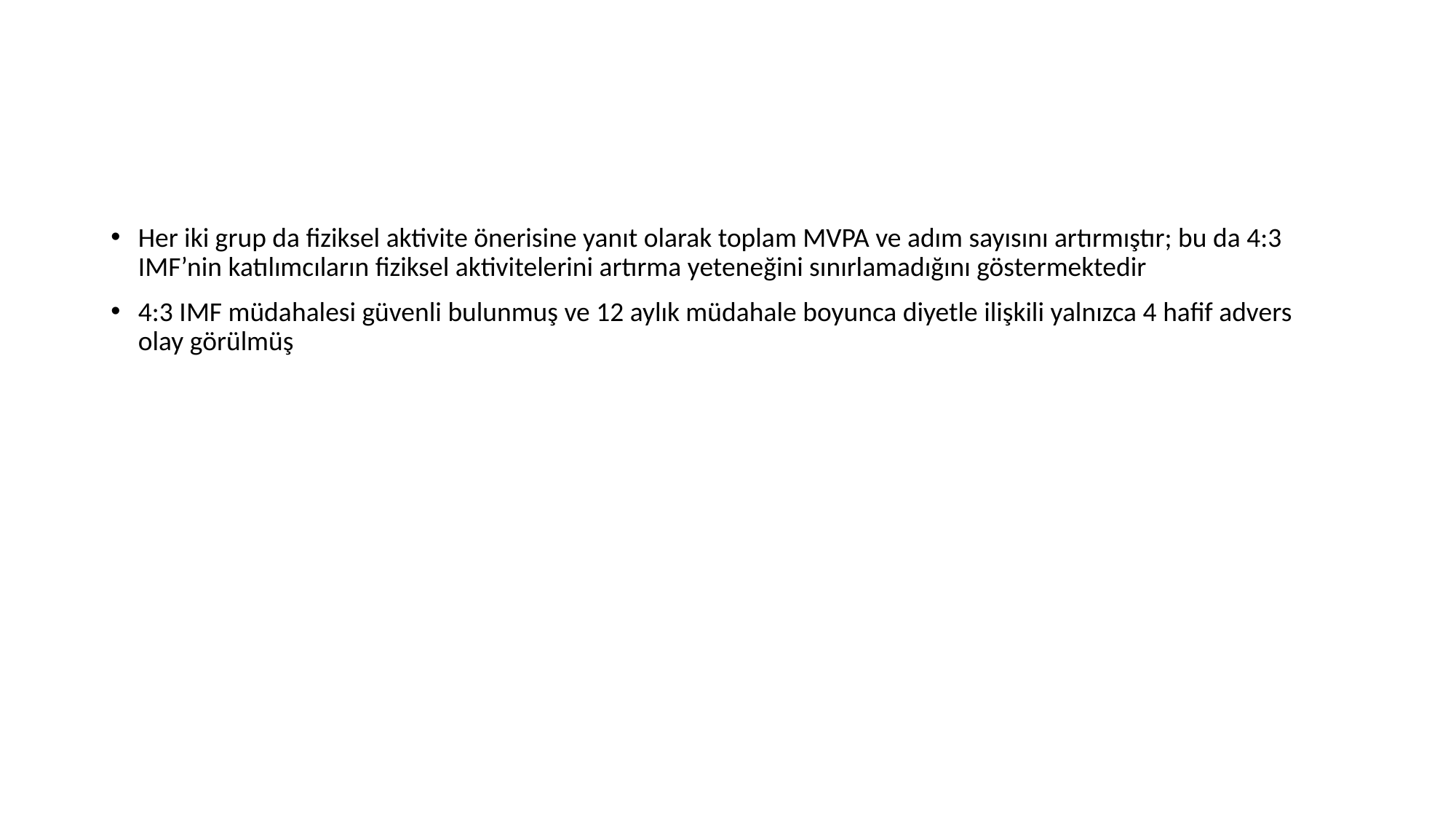

#
Her iki grup da fiziksel aktivite önerisine yanıt olarak toplam MVPA ve adım sayısını artırmıştır; bu da 4:3 IMF’nin katılımcıların fiziksel aktivitelerini artırma yeteneğini sınırlamadığını göstermektedir
4:3 IMF müdahalesi güvenli bulunmuş ve 12 aylık müdahale boyunca diyetle ilişkili yalnızca 4 hafif advers olay görülmüş